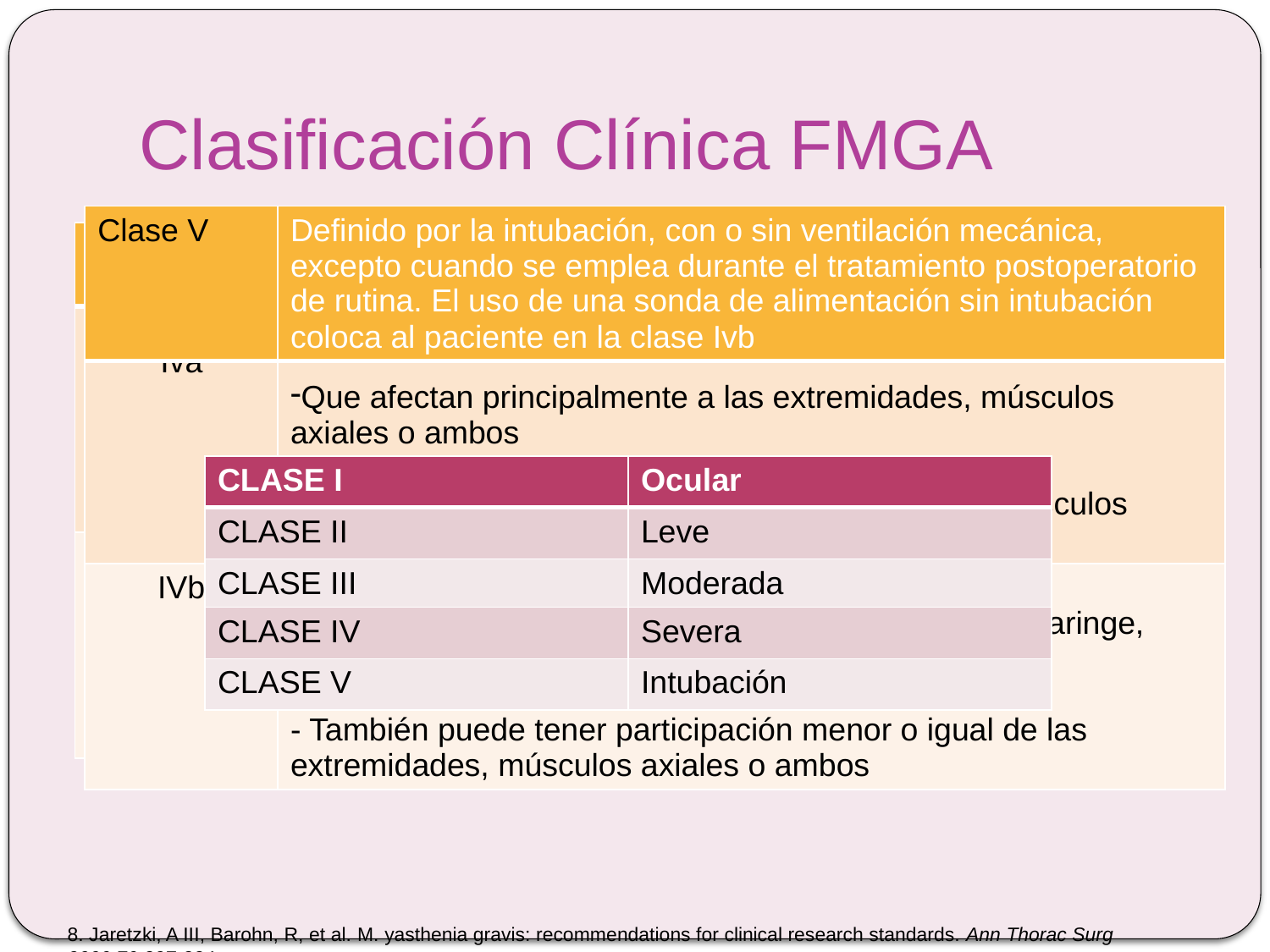

# Clasificación Clínica FMGA
| Clase V | Definido por la intubación, con o sin ventilación mecánica, excepto cuando se emplea durante el tratamiento postoperatorio de rutina. El uso de una sonda de alimentación sin intubación coloca al paciente en la clase Ivb |
| --- | --- |
| Clase III | Moderado debilidad que afectan a otros que los músculos oculares |
| --- | --- |
| IIIa | Que afectan principalmente a las extremidades, músculos axiales o ambos - También puede tener menor participación de los músculos orofaríngeos |
| IIIb | Que afectan principalmente a los músculos de la orofaringe, respiratorio, o ambos - También puede tener participación menor o igual de las extremidades, músculos axiales o ambos |
| Clase IV | Debilidad severa que afectan a otros que los músculos oculares |
| --- | --- |
| Iva | Que afectan principalmente a las extremidades, músculos axiales o ambos - También puede tener menor participación de los músculos orofaríngeos |
| IVb | Que afectan principalmente a los músculos de la orofaringe, respiratorio, o ambos - También puede tener participación menor o igual de las extremidades, músculos axiales o ambos |
| CLASE I | Ocular |
| --- | --- |
| CLASE II | Leve |
| CLASE III | Moderada |
| CLASE IV | Severa |
| CLASE V | Intubación |
8. Jaretzki, A III, Barohn, R, et al. M. yasthenia gravis: recommendations for clinical research standards. Ann Thorac Surg 2000;70:327-334